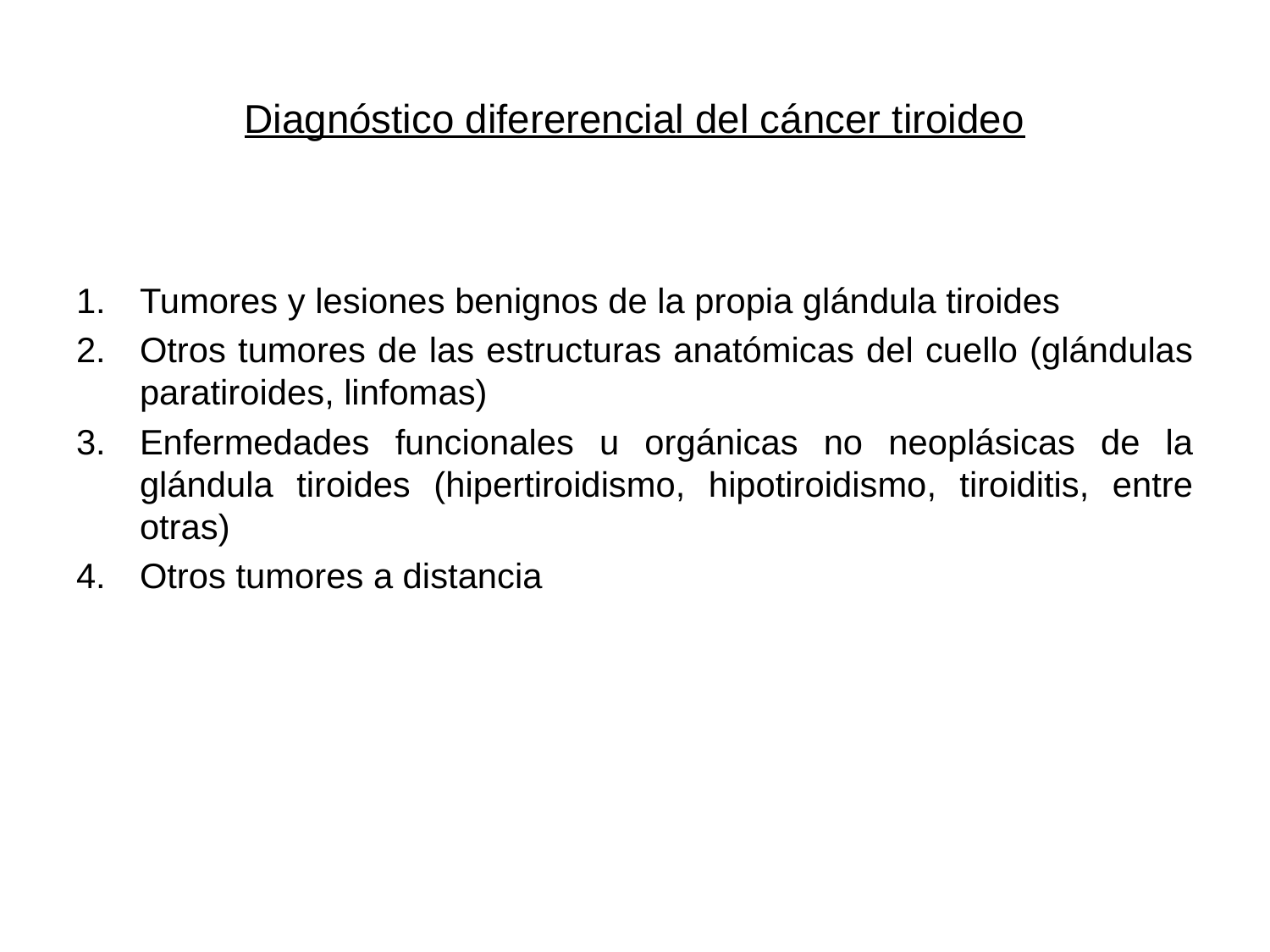

# Diagnóstico difererencial del cáncer tiroideo

Tumores y lesiones benignos de la propia glándula tiroides
Otros tumores de las estructuras anatómicas del cuello (glándulas paratiroides, linfomas)
Enfermedades funcionales u orgánicas no neoplásicas de la glándula tiroides (hipertiroidismo, hipotiroidismo, tiroiditis, entre otras)
Otros tumores a distancia